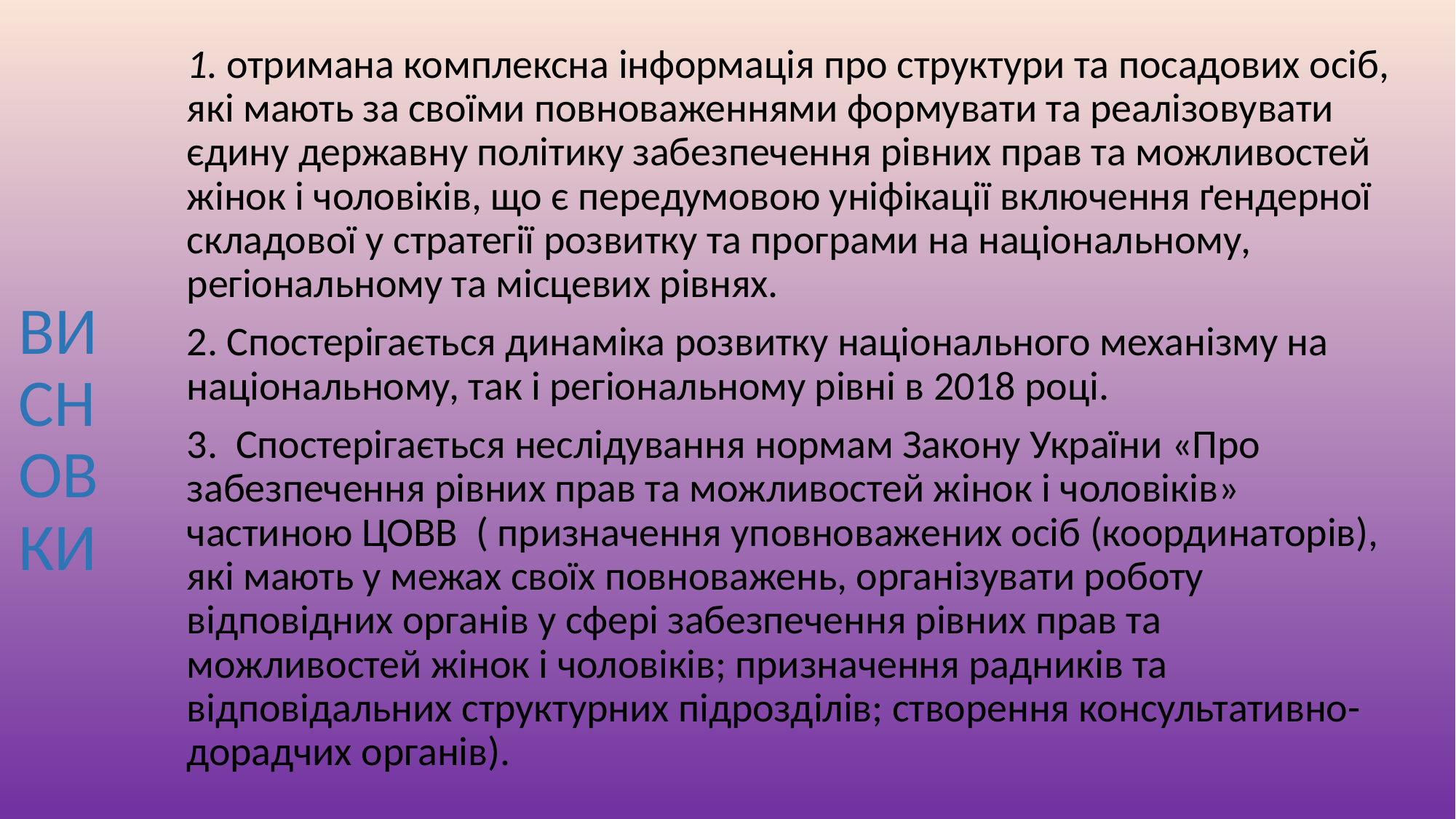

# ВИСНОВКИ
1. отримана комплексна інформація про структури та посадових осіб, які мають за своїми повноваженнями формувати та реалізовувати єдину державну політику забезпечення рівних прав та можливостей жінок і чоловіків, що є передумовою уніфікації включення ґендерної складової у стратегії розвитку та програми на національному, регіональному та місцевих рівнях.
2. Спостерігається динаміка розвитку національного механізму на національному, так і регіональному рівні в 2018 році.
3.  Спостерігається неслідування нормам Закону України «Про забезпечення рівних прав та можливостей жінок і чоловіків» частиною ЦОВВ  ( призначення уповноважених осіб (координаторів), які мають у межах своїх повноважень, організувати роботу відповідних органів у сфері забезпечення рівних прав та можливостей жінок і чоловіків; призначення радників та відповідальних структурних підрозділів; створення консультативно-дорадчих органів).